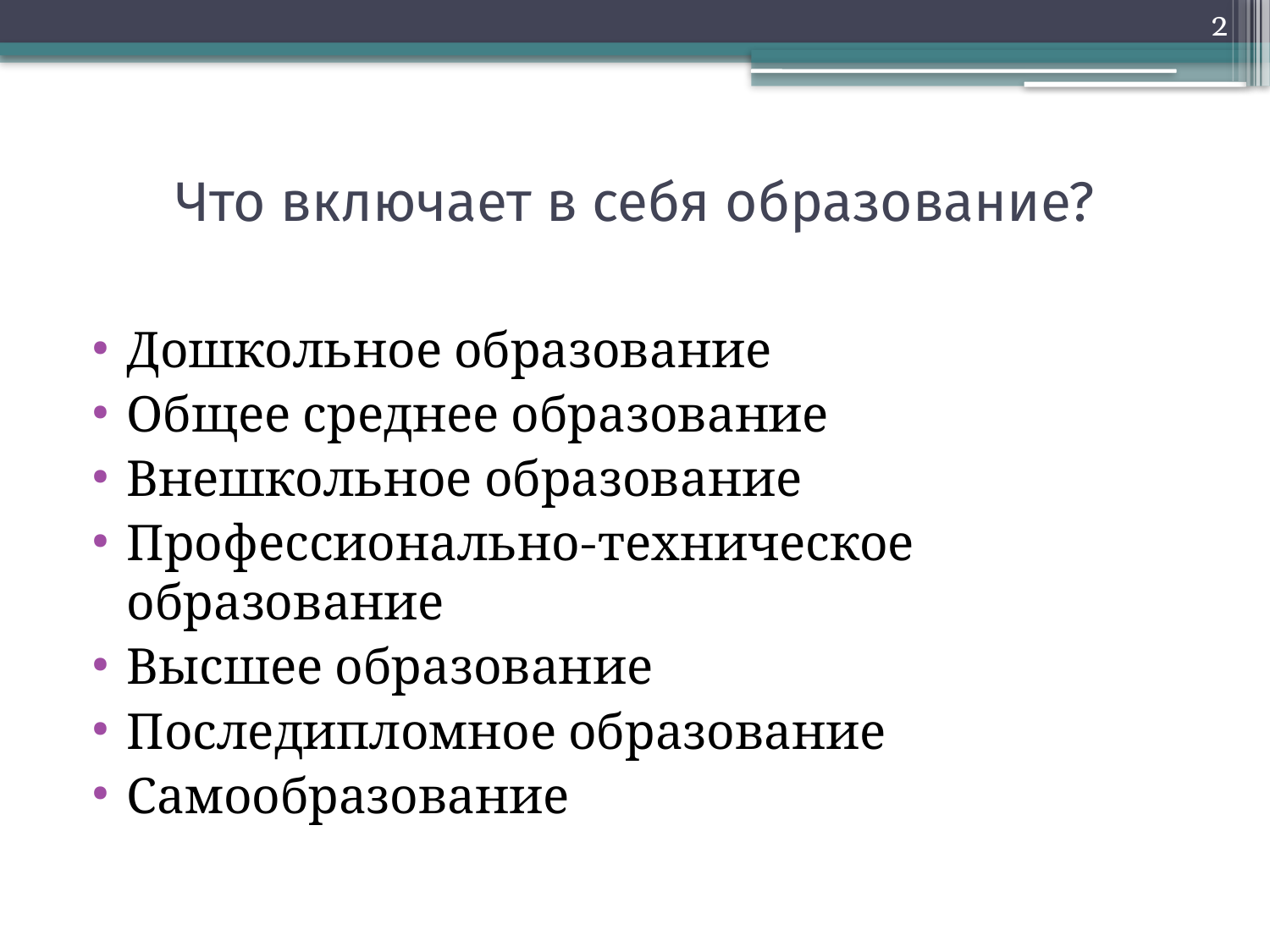

2
# Что включает в себя образование?
Дошкольное образование
Общее среднее образование
Внешкольное образование
Профессионально-техническое образование
Высшее образование
Последипломное образование
Самообразование